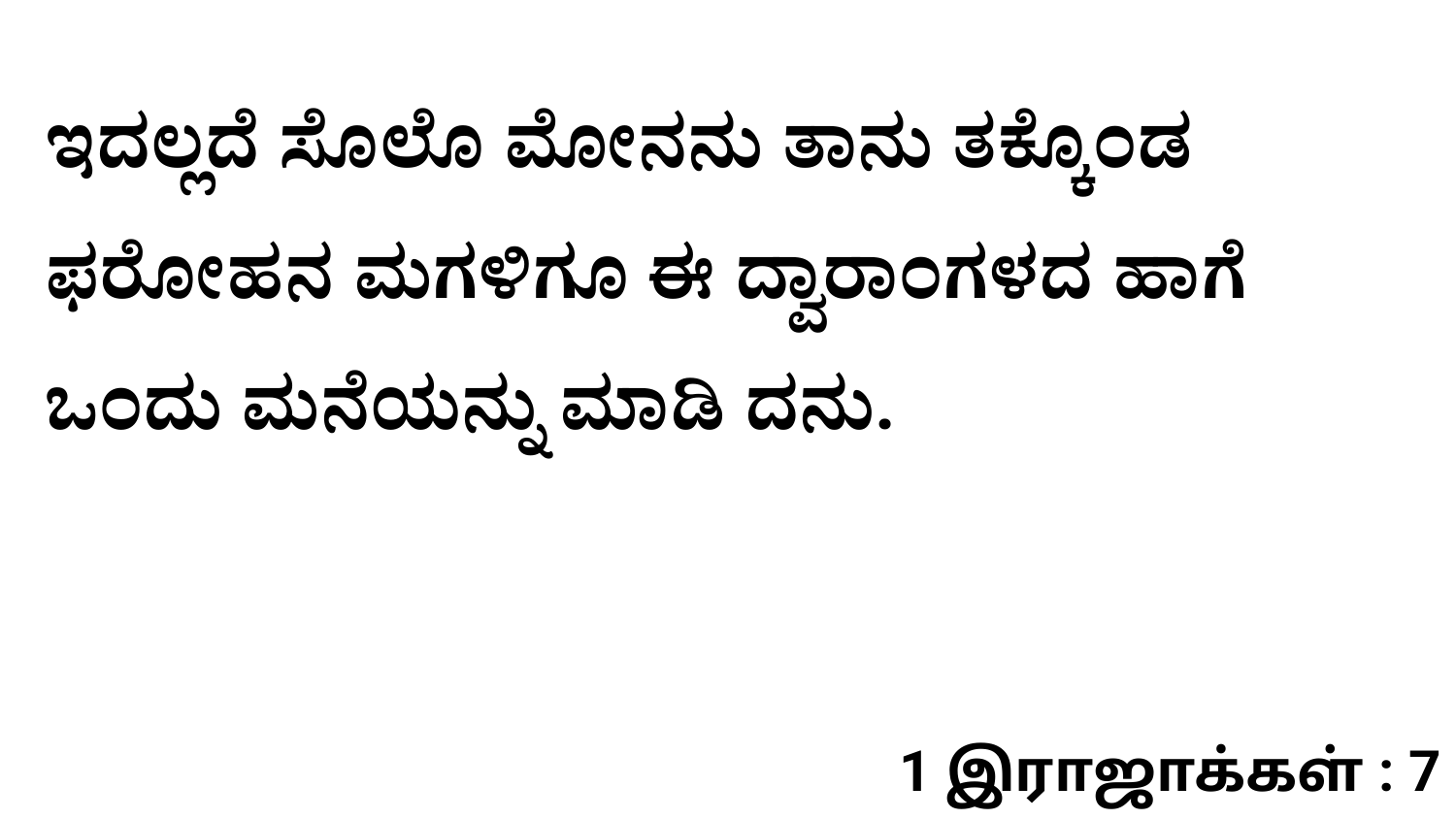

ಇದಲ್ಲದೆ ಸೊಲೊ ಮೋನನು ತಾನು ತಕ್ಕೊಂಡ ಫರೋಹನ ಮಗಳಿಗೂ ಈ ದ್ವಾರಾಂಗಳದ ಹಾಗೆ ಒಂದು ಮನೆಯನ್ನು ಮಾಡಿ ದನು.
1 இராஜாக்கள் : 7